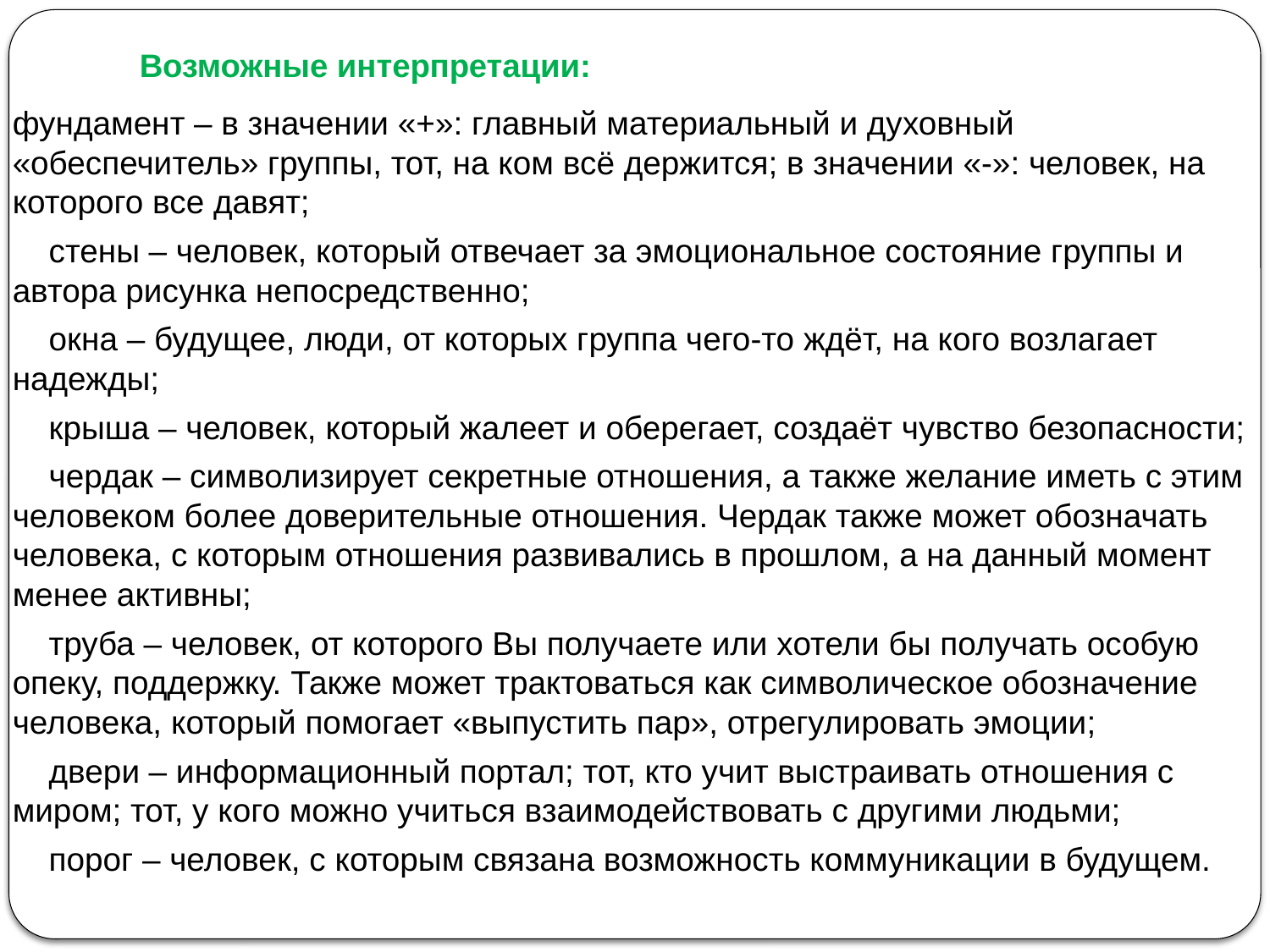

# Возможные интерпретации:
фундамент – в значении «+»: главный материальный и духовный «обеспечитель» группы, тот, на ком всё держится; в значении «-»: человек, на которого все давят;
    стены – человек, который отвечает за эмоциональное состояние группы и автора рисунка непосредственно;
    окна – будущее, люди, от которых группа чего-то ждёт, на кого возлагает надежды;
    крыша – человек, который жалеет и оберегает, создаёт чувство безопасности;
    чердак – символизирует секретные отношения, а также желание иметь с этим человеком более доверительные отношения. Чердак также может обозначать человека, с которым отношения развивались в прошлом, а на данный момент менее активны;
    труба – человек, от которого Вы получаете или хотели бы получать особую опеку, поддержку. Также может трактоваться как символическое обозначение человека, который помогает «выпустить пар», отрегулировать эмоции;
    двери – информационный портал; тот, кто учит выстраивать отношения с миром; тот, у кого можно учиться взаимодействовать с другими людьми;
    порог – человек, с которым связана возможность коммуникации в будущем.